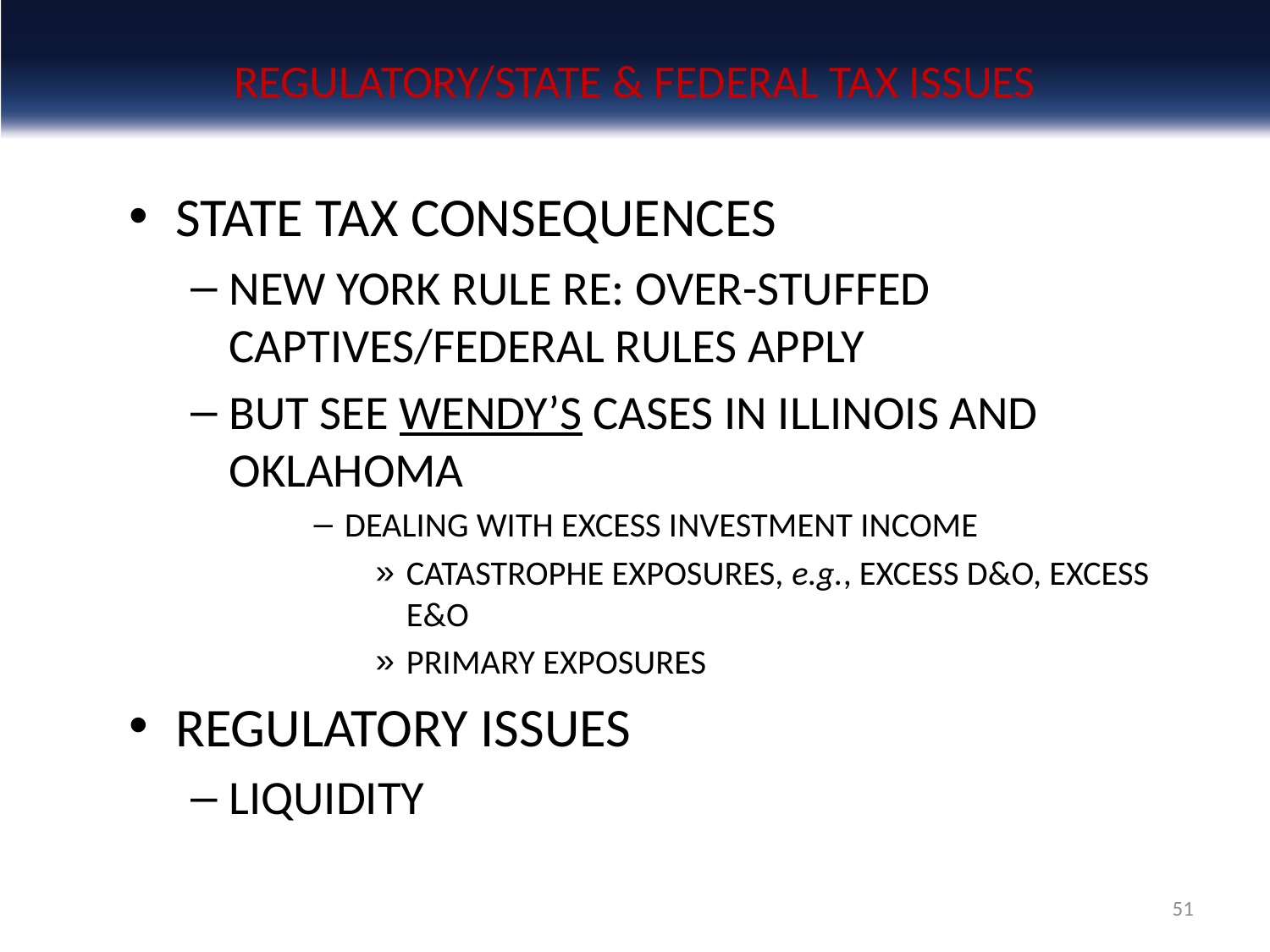

# REGULATORY/STATE & FEDERAL TAX ISSUES
STATE TAX CONSEQUENCES
NEW YORK RULE RE: OVER-STUFFED CAPTIVES/FEDERAL RULES APPLY
BUT SEE WENDY’S CASES IN ILLINOIS AND OKLAHOMA
DEALING WITH EXCESS INVESTMENT INCOME
CATASTROPHE EXPOSURES, e.g., EXCESS D&O, EXCESS E&O
PRIMARY EXPOSURES
REGULATORY ISSUES
LIQUIDITY

51